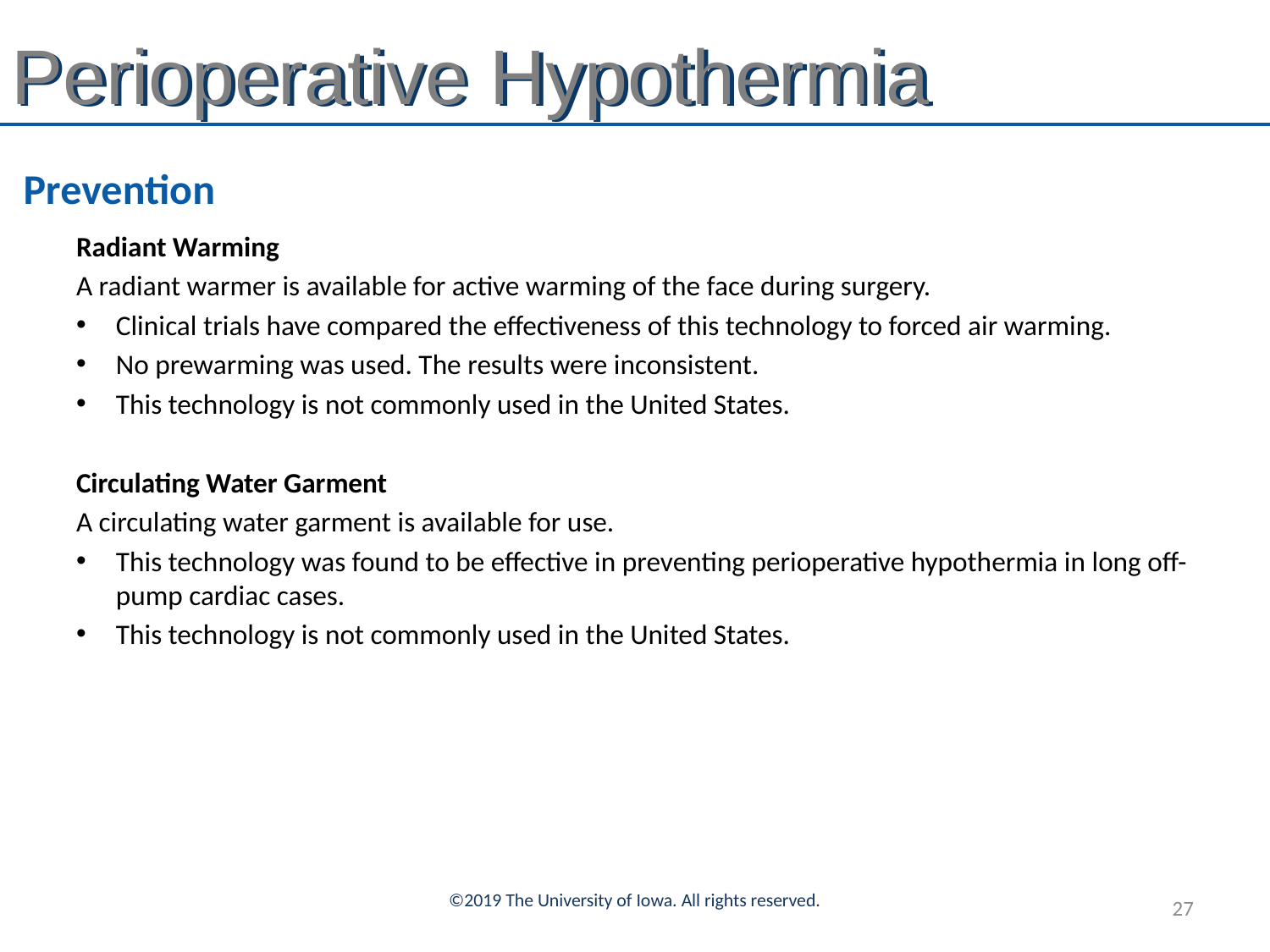

# Prevention
Radiant Warming
A radiant warmer is available for active warming of the face during surgery.
Clinical trials have compared the effectiveness of this technology to forced air warming.
No prewarming was used. The results were inconsistent.
This technology is not commonly used in the United States.

Circulating Water Garment
A circulating water garment is available for use.
This technology was found to be effective in preventing perioperative hypothermia in long off-pump cardiac cases.
This technology is not commonly used in the United States.

©2019 The University of Iowa. All rights reserved.
27